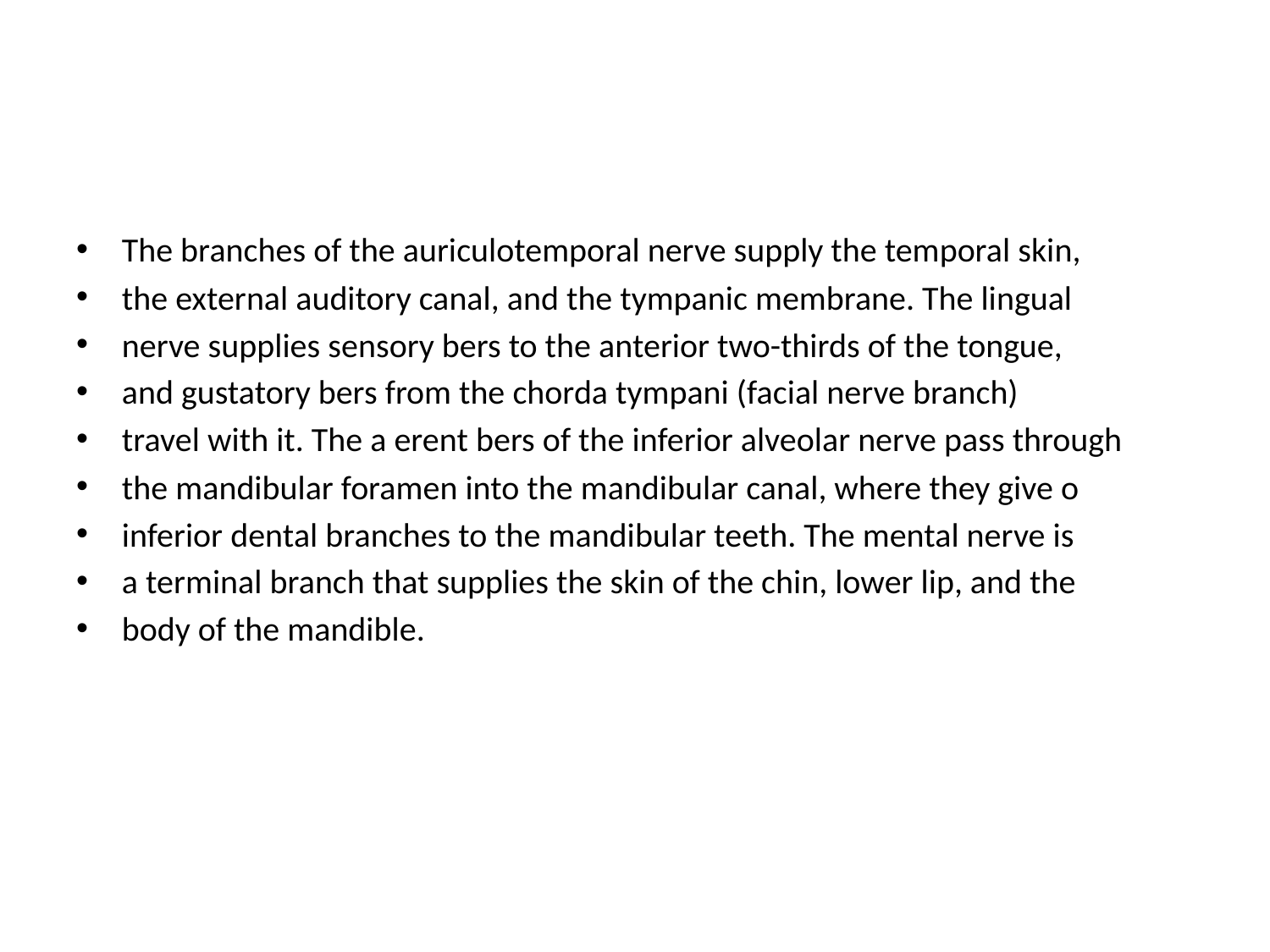

#
The branches of the auriculotemporal nerve supply the temporal skin,
the external auditory canal, and the tympanic membrane. The lingual
nerve supplies sensory bers to the anterior two-thirds of the tongue,
and gustatory bers from the chorda tympani (facial nerve branch)
travel with it. The a erent bers of the inferior alveolar nerve pass through
the mandibular foramen into the mandibular canal, where they give o
inferior dental branches to the mandibular teeth. The mental nerve is
a terminal branch that supplies the skin of the chin, lower lip, and the
body of the mandible.